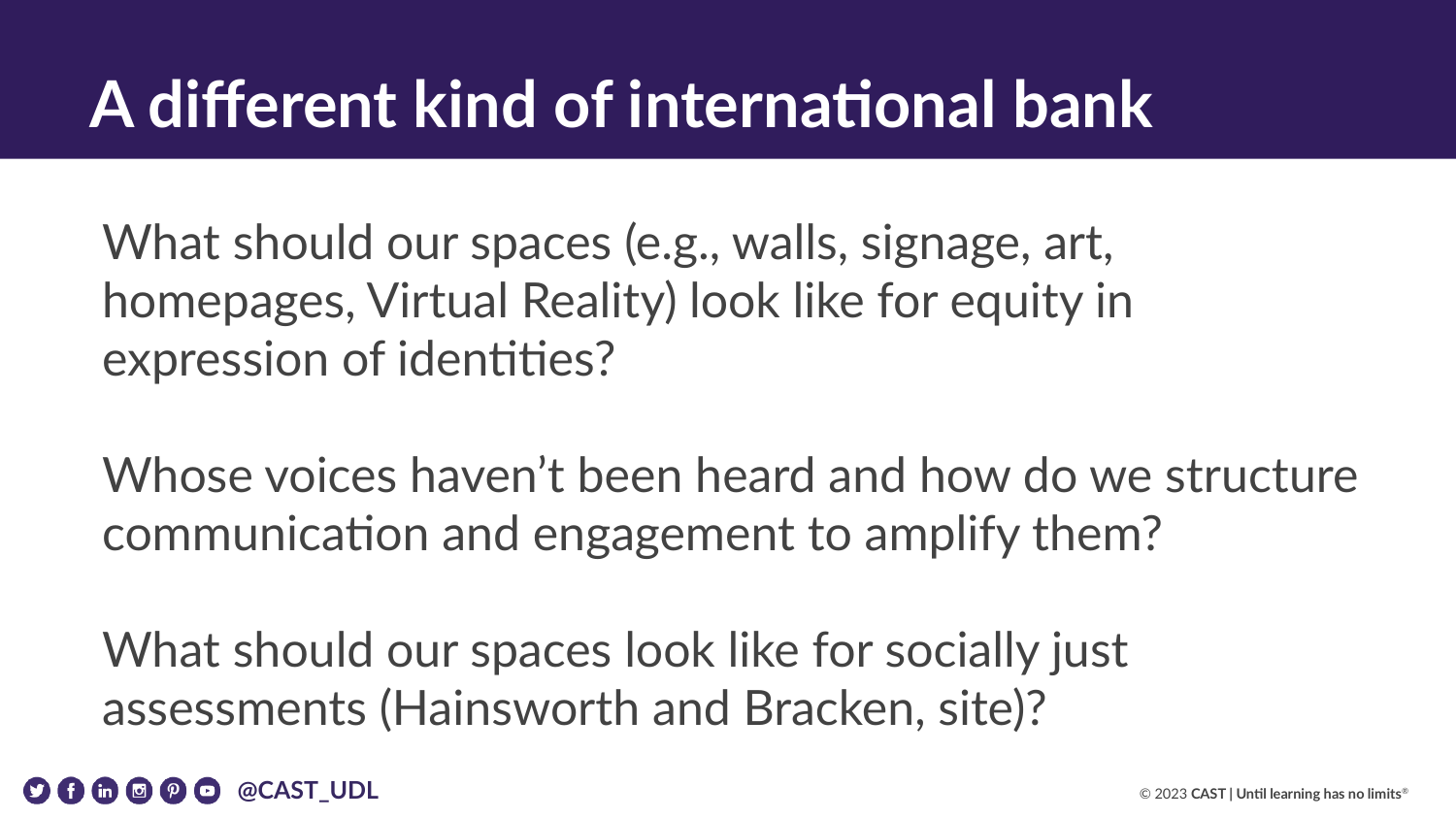

# A different kind of international bank
What should our spaces (e.g., walls, signage, art, homepages, Virtual Reality) look like for equity in expression of identities?
Whose voices haven’t been heard and how do we structure communication and engagement to amplify them?
What should our spaces look like for socially just assessments (Hainsworth and Bracken, site)?